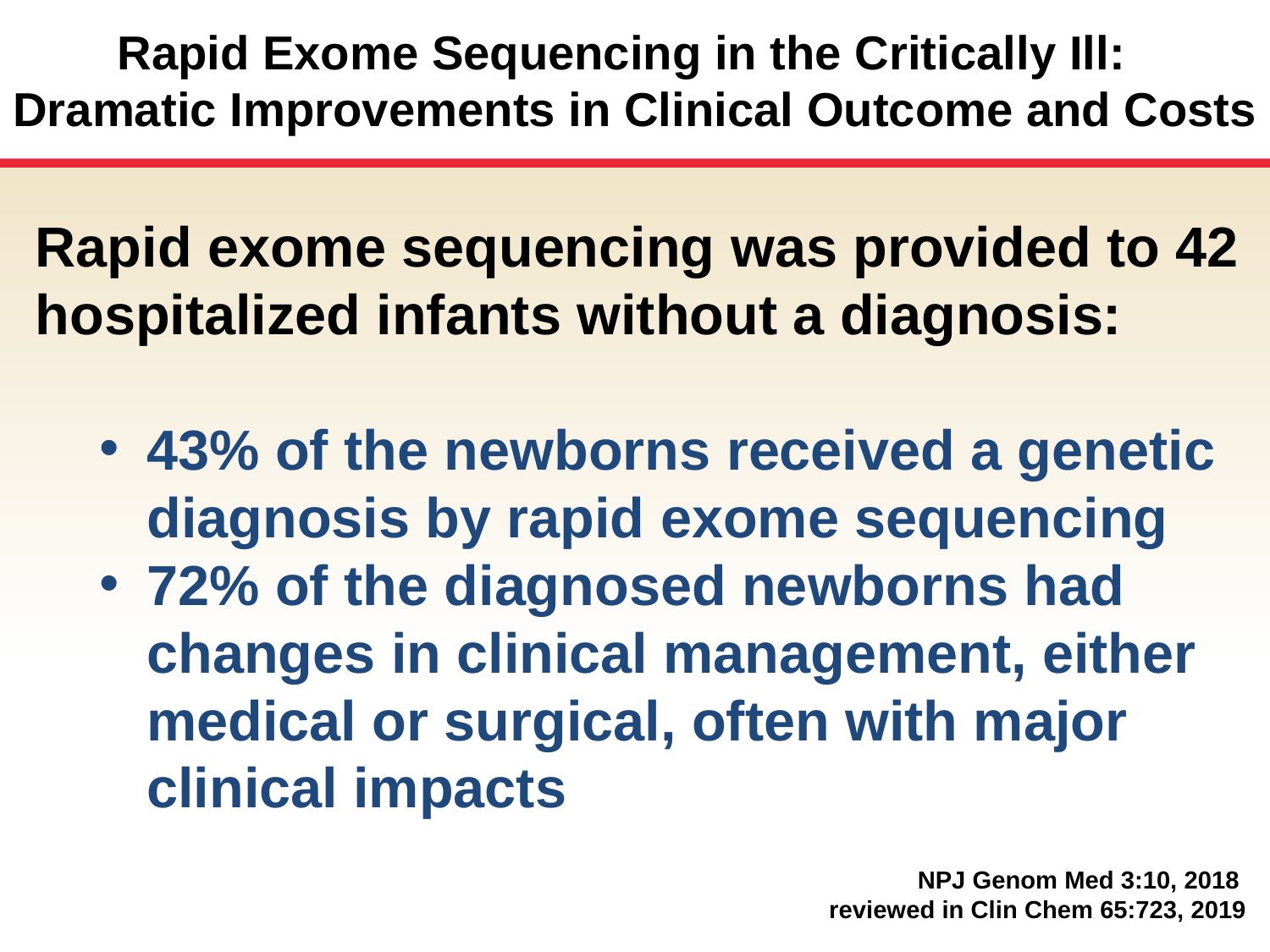

# Rapid Exome Sequencing in the Critically Ill: Dramatic Improvements in Clinical Outcome and Costs
Rapid exome sequencing was provided to 42 hospitalized infants without a diagnosis:

43% of the newborns received a genetic diagnosis by rapid exome sequencing
72% of the diagnosed newborns had changes in clinical management, either medical or surgical, often with major clinical impacts
NPJ Genom Med 3:10, 2018
reviewed in Clin Chem 65:723, 2019